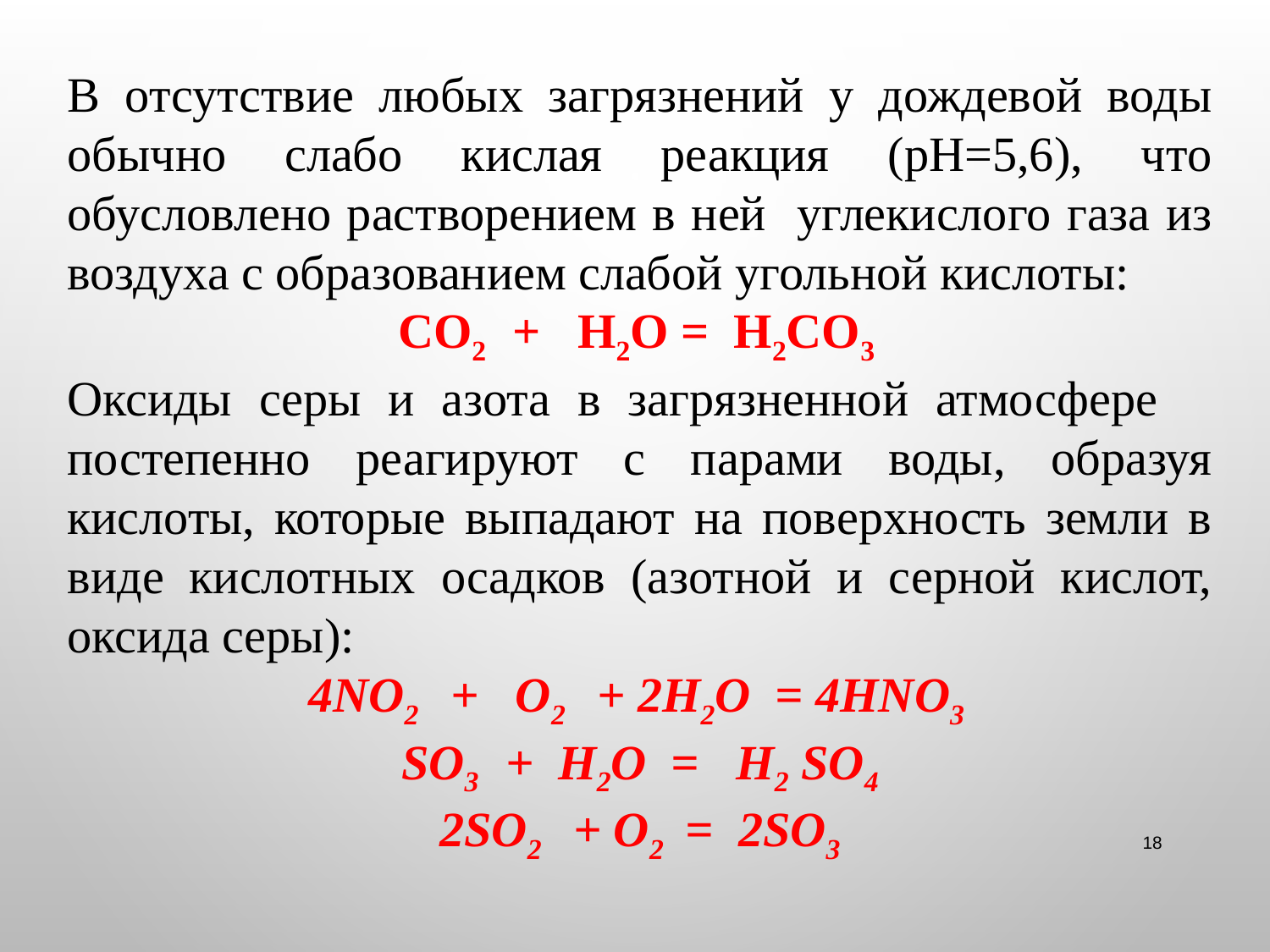

В отсутствие любых загрязнений у дождевой воды обычно слабо кислая реакция (рН=5,6), что обусловлено растворением в ней  углекислого газа из воздуха с образованием слабой угольной кислоты:
СO2   +   Н2О =  Н2СО3
Оксиды серы и азота в загрязненной атмосфере   постепенно реагируют с парами воды, образуя кислоты, которые выпадают на поверхность земли в виде кислотных осадков (азотной и серной кислот, оксида серы):
4NO2   +   O2   + 2Н2О  = 4НNO3
SO3   +  Н2О  =   Н2 SO4
2SO2   + O2   =  2SO3

18